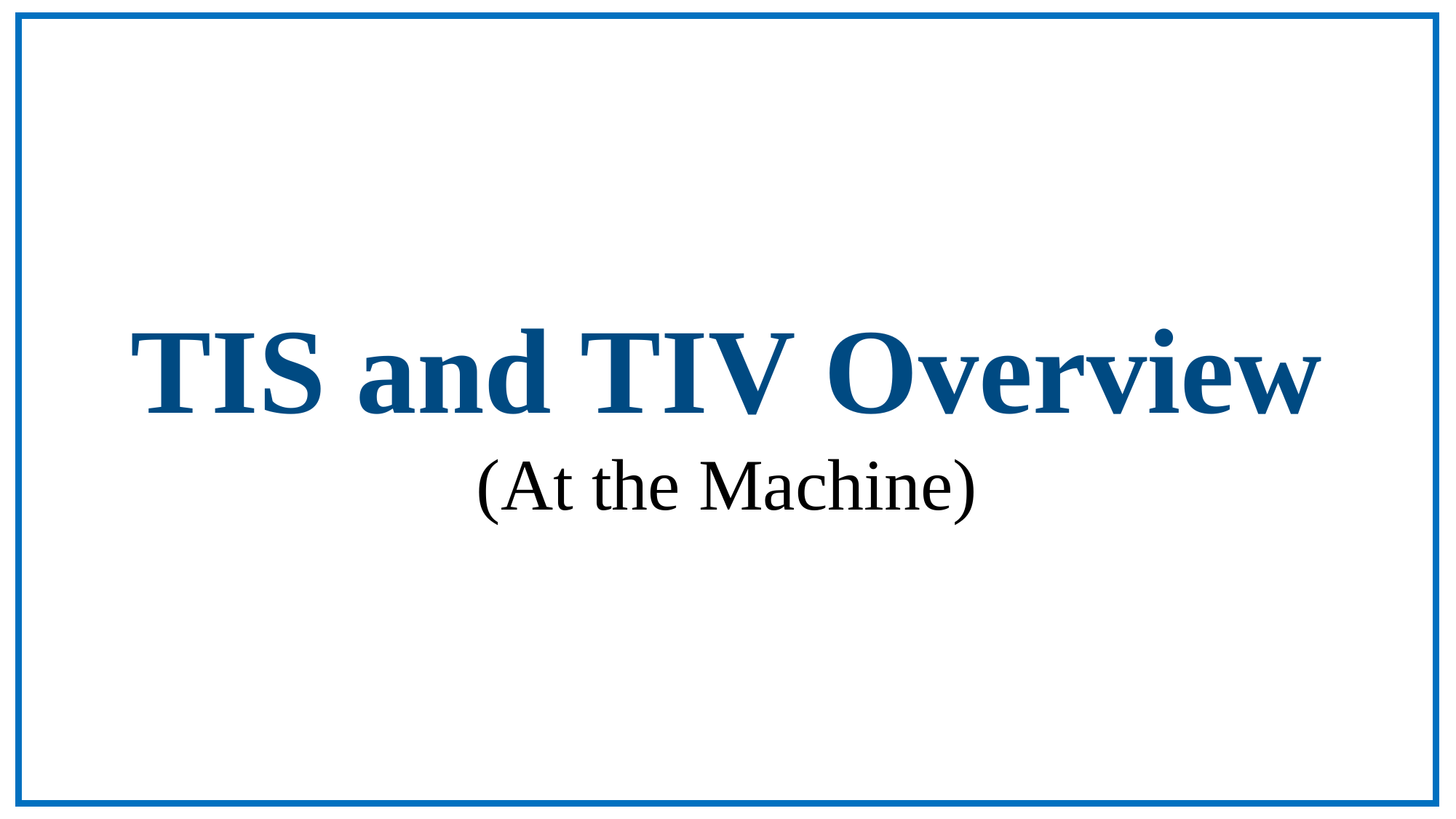

TIS and TIV Overview
(At the Machine)